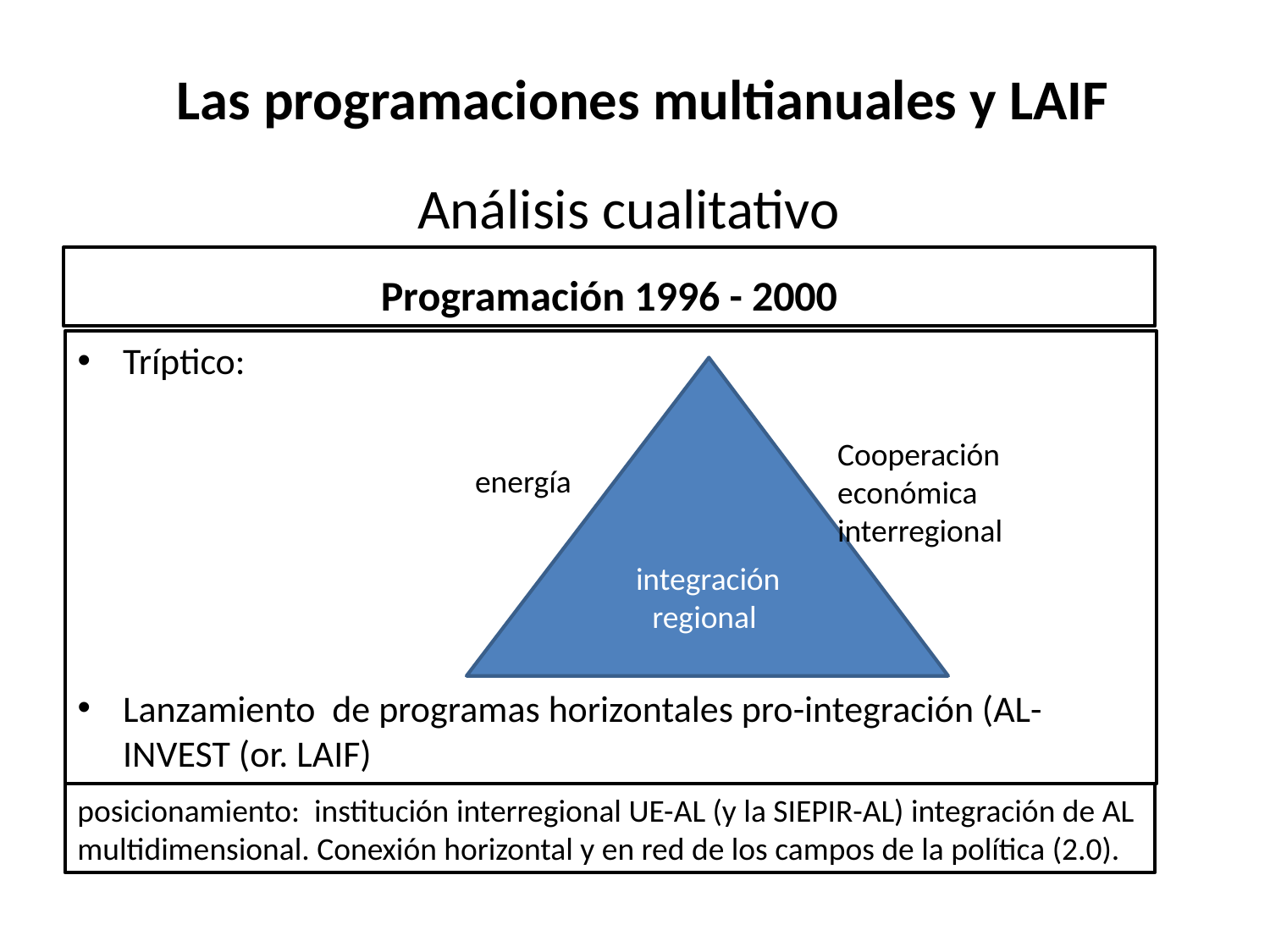

# Las programaciones multianuales y LAIF
Análisis cualitativo
Programación 1996 - 2000
Tríptico:

Lanzamiento  de programas horizontales pro-integración (AL-INVEST (or. LAIF)
integración regional
Cooperación económica interregional
energía
posicionamiento:  institución interregional UE-AL (y la SIEPIR-AL) integración de AL multidimensional. Conexión horizontal y en red de los campos de la política (2.0).